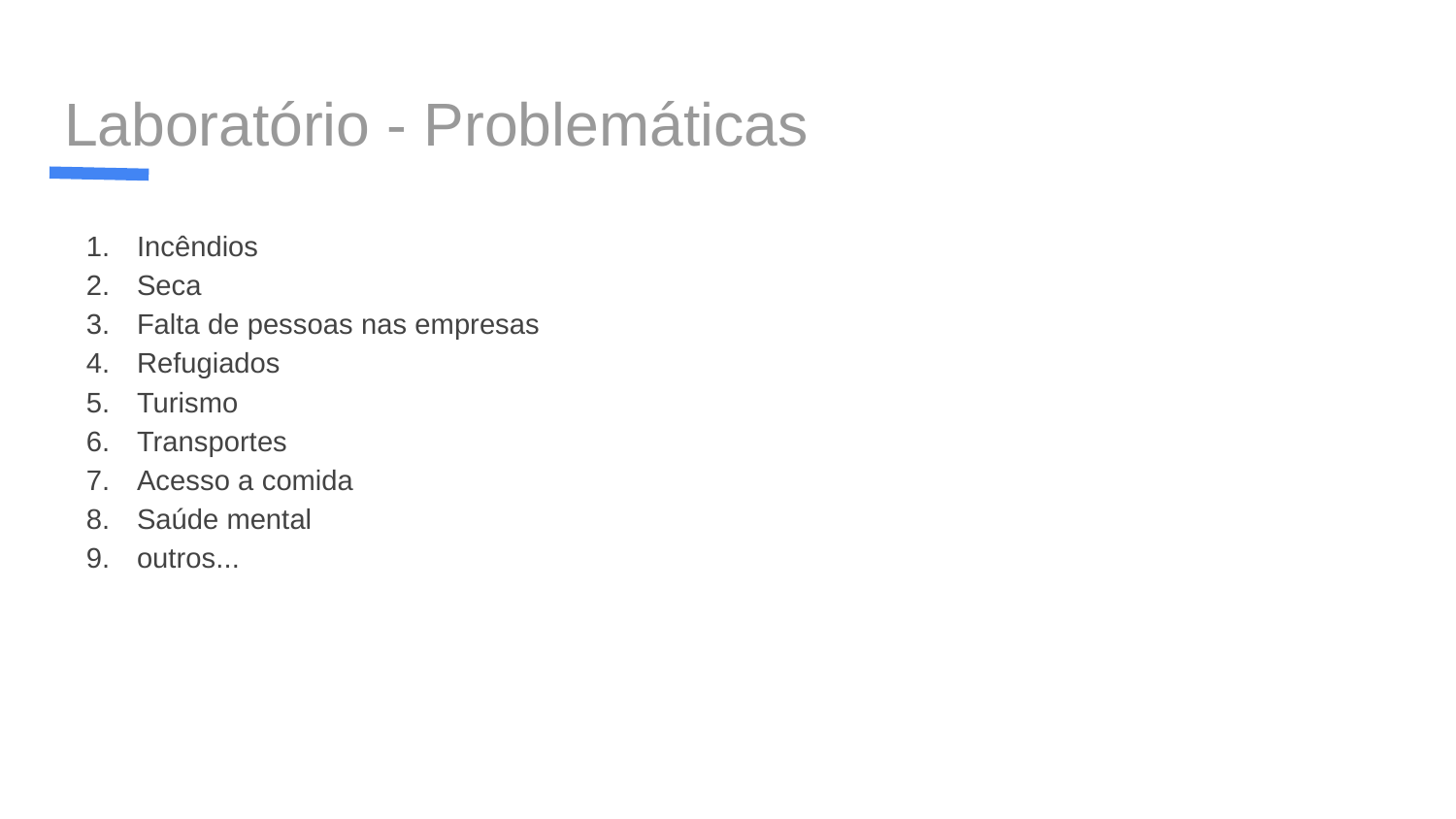

# Laboratório - Problemáticas
Incêndios
Seca
Falta de pessoas nas empresas
Refugiados
Turismo
Transportes
Acesso a comida
Saúde mental
outros...